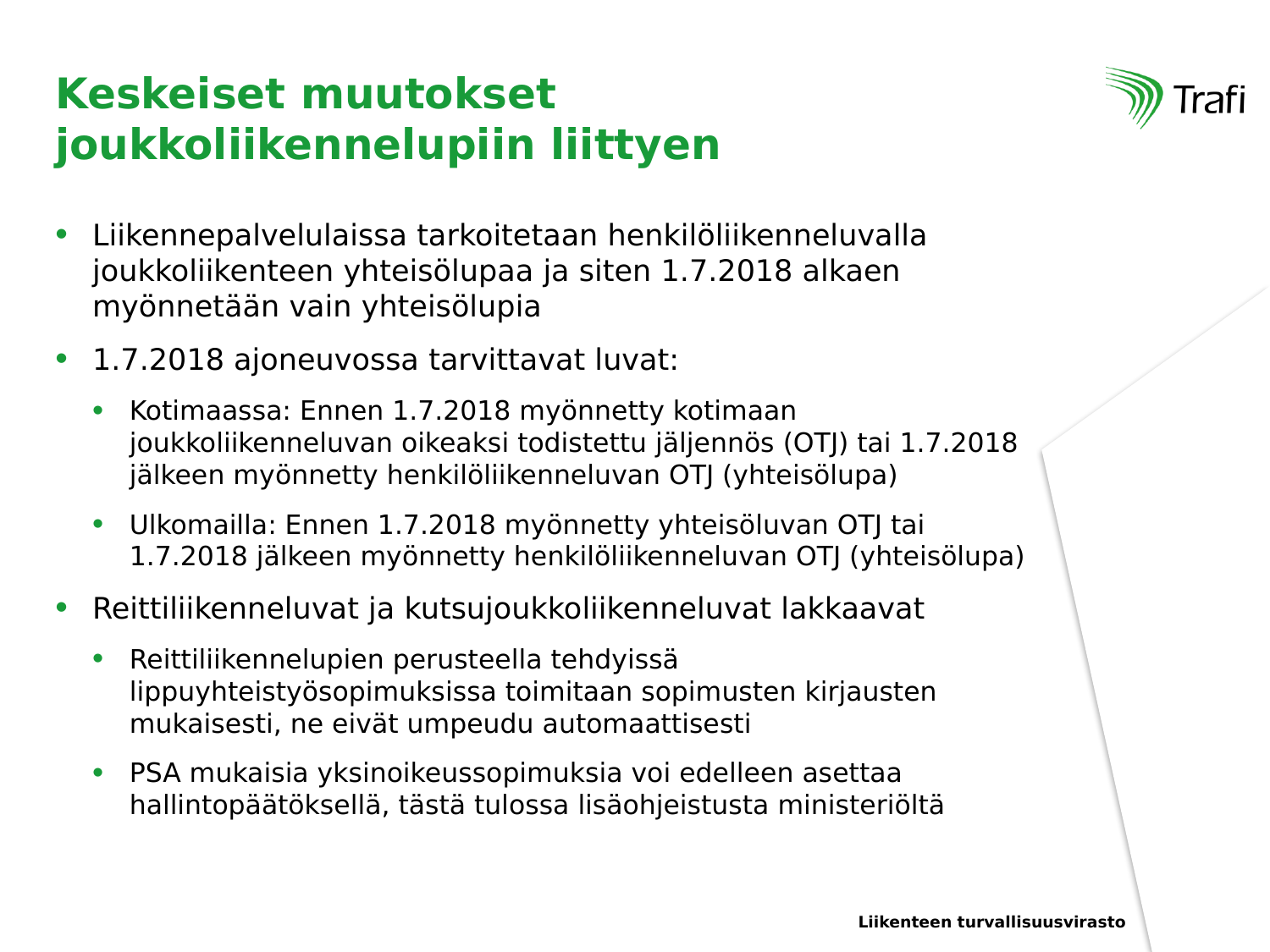

# Keskeiset muutokset joukkoliikennelupiin liittyen
Liikennepalvelulaissa tarkoitetaan henkilöliikenneluvalla joukkoliikenteen yhteisölupaa ja siten 1.7.2018 alkaen myönnetään vain yhteisölupia
1.7.2018 ajoneuvossa tarvittavat luvat:
Kotimaassa: Ennen 1.7.2018 myönnetty kotimaan joukkoliikenneluvan oikeaksi todistettu jäljennös (OTJ) tai 1.7.2018 jälkeen myönnetty henkilöliikenneluvan OTJ (yhteisölupa)
Ulkomailla: Ennen 1.7.2018 myönnetty yhteisöluvan OTJ tai 1.7.2018 jälkeen myönnetty henkilöliikenneluvan OTJ (yhteisölupa)
Reittiliikenneluvat ja kutsujoukkoliikenneluvat lakkaavat
Reittiliikennelupien perusteella tehdyissä lippuyhteistyösopimuksissa toimitaan sopimusten kirjausten mukaisesti, ne eivät umpeudu automaattisesti
PSA mukaisia yksinoikeussopimuksia voi edelleen asettaa hallintopäätöksellä, tästä tulossa lisäohjeistusta ministeriöltä